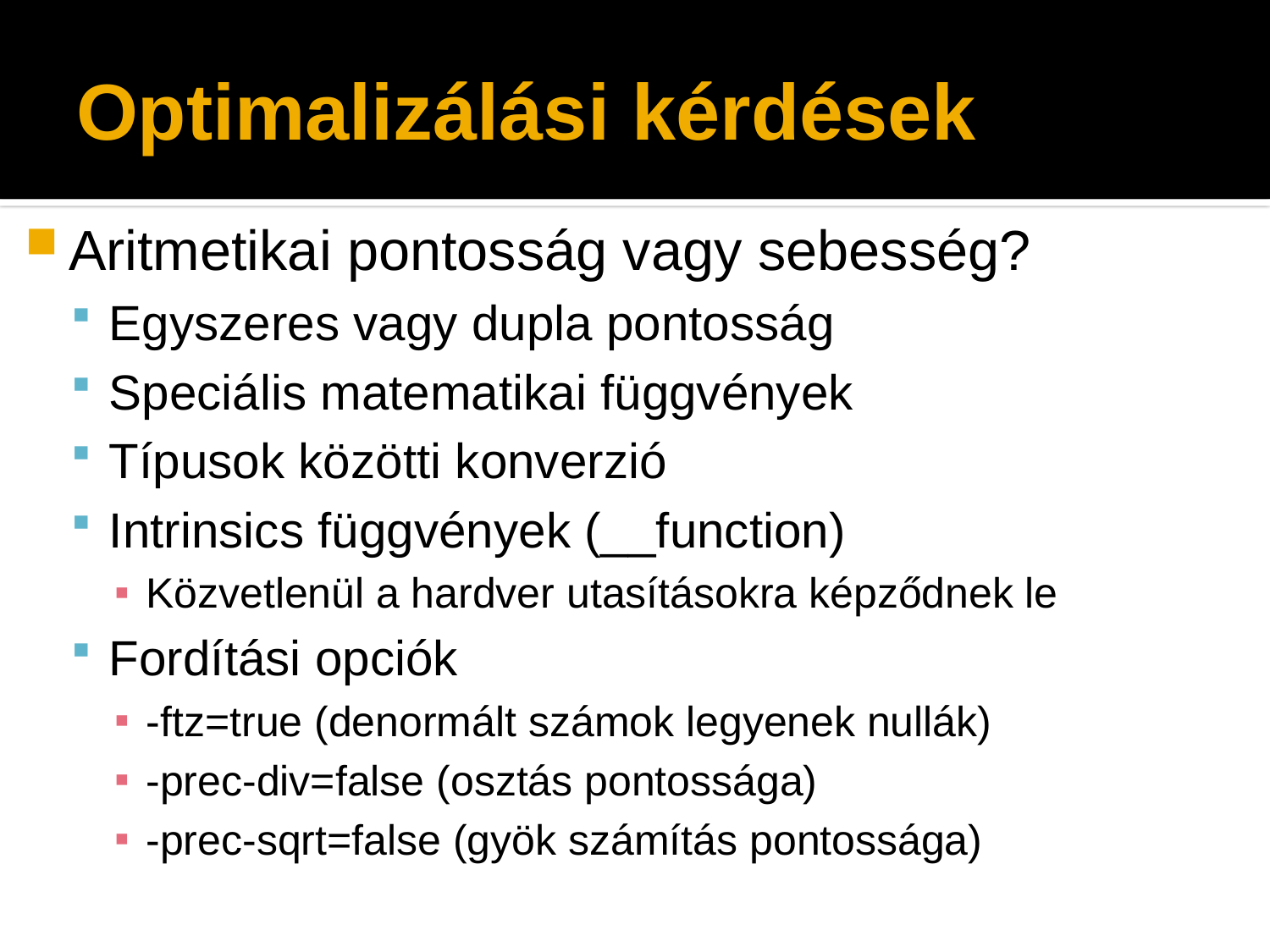

cudaMemcpyAsync(a_d, a_h, size, cudaMemcpyHostToDevice, 0); kernel<<<grid, block>>>(a_d); cpuFunction();
# Optimalizálási kérdések
Aritmetikai pontosság vagy sebesség?
Egyszeres vagy dupla pontosság
Speciális matematikai függvények
Típusok közötti konverzió
Intrinsics függvények (__function)
Közvetlenül a hardver utasításokra képződnek le
Fordítási opciók
-ftz=true (denormált számok legyenek nullák)
-prec-div=false (osztás pontossága)
-prec-sqrt=false (gyök számítás pontossága)